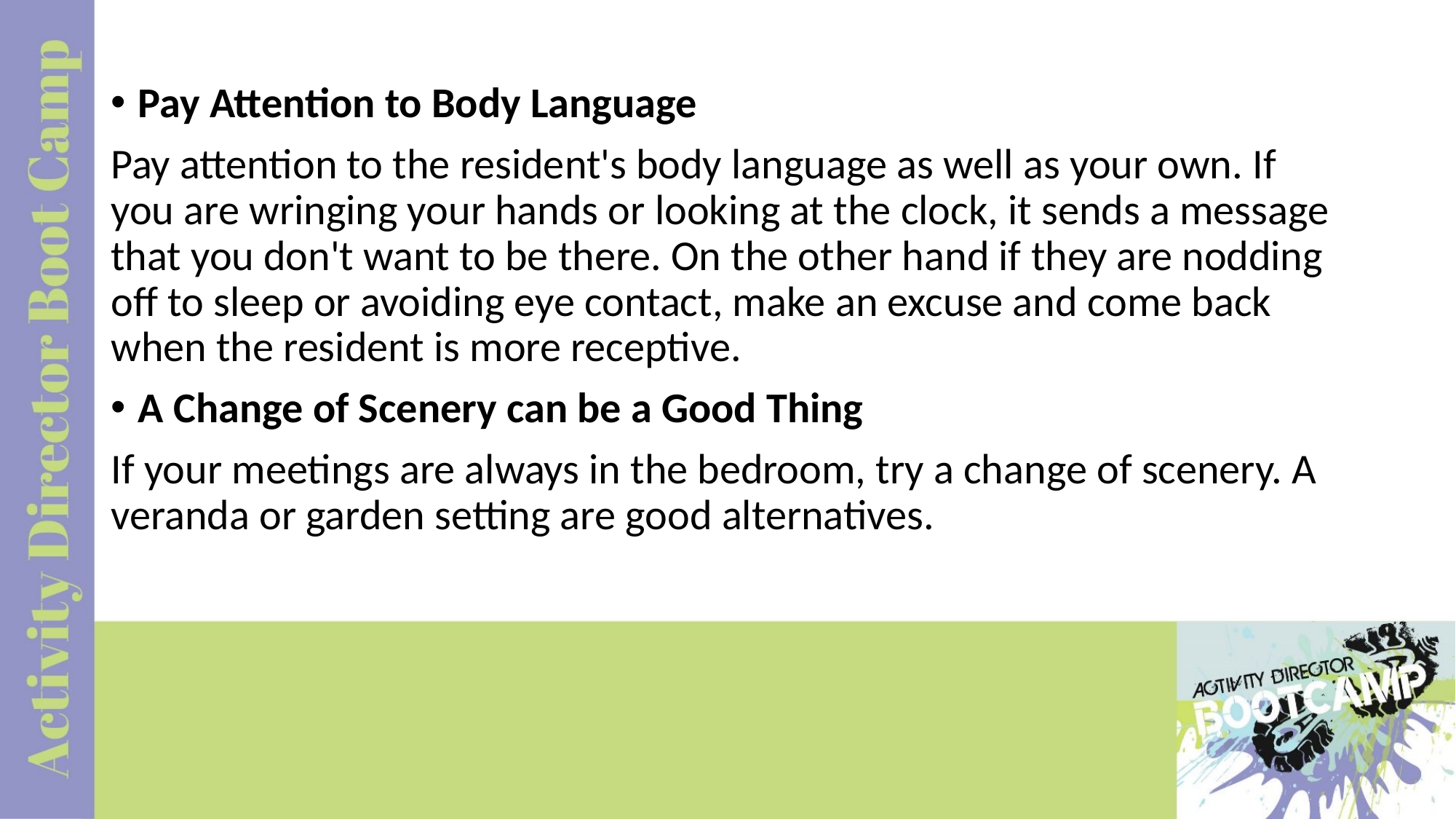

Pay Attention to Body Language
Pay attention to the resident's body language as well as your own. If you are wringing your hands or looking at the clock, it sends a message that you don't want to be there. On the other hand if they are nodding off to sleep or avoiding eye contact, make an excuse and come back when the resident is more receptive.
A Change of Scenery can be a Good Thing
If your meetings are always in the bedroom, try a change of scenery. A veranda or garden setting are good alternatives.